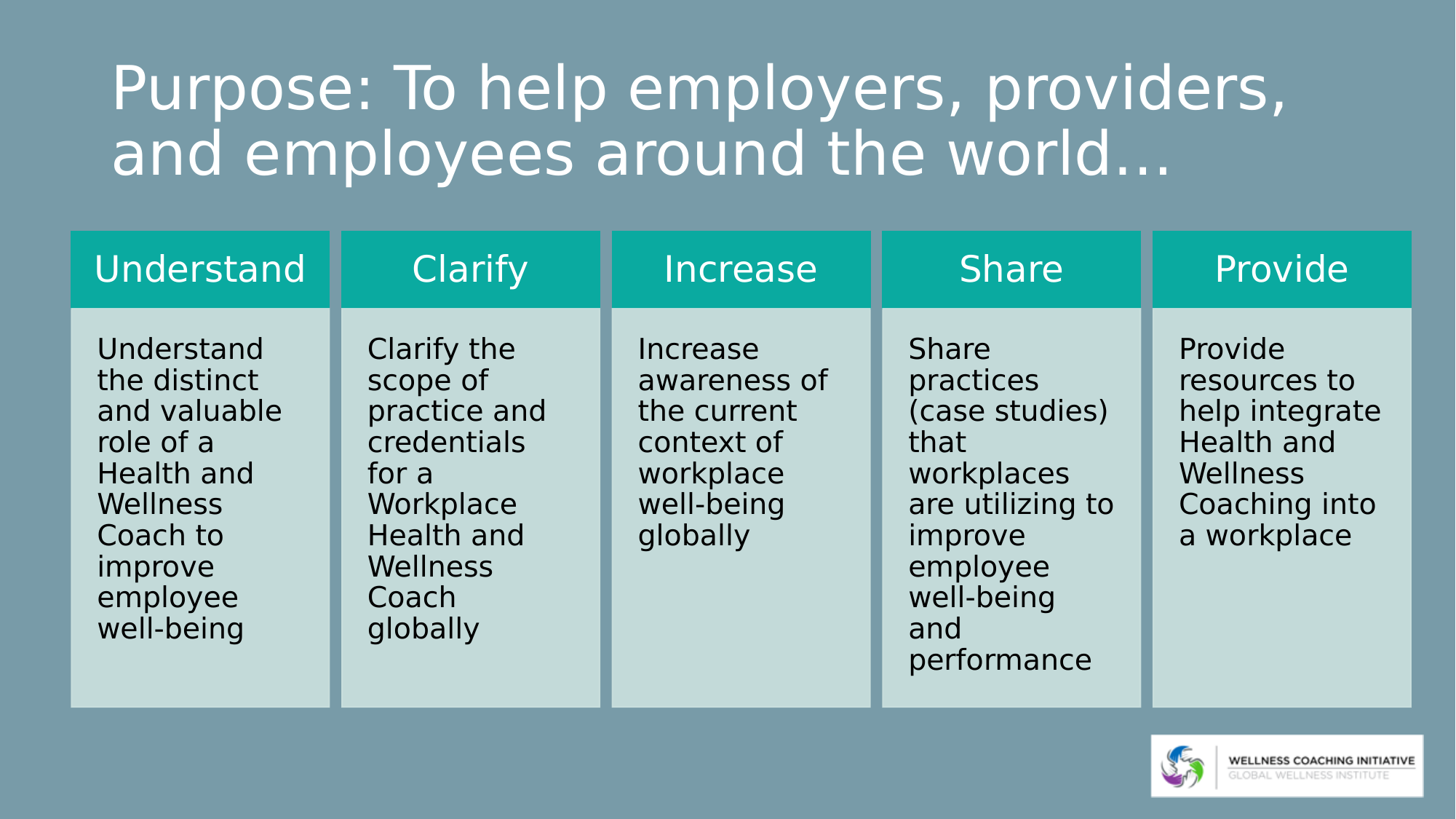

# Purpose: To help employers, providers, and employees around the world…
Understand
Understand the distinct and valuable role of a Health and Wellness Coach to improve employee well-being
Clarify
Clarify the scope of practice and credentials for a Workplace Health and Wellness Coach globally
Increase
Increase awareness of the current context of workplace well-being globally
Share
Share practices (case studies) that workplaces are utilizing to improve employee well-being and performance
Provide
Provide resources to help integrate Health and Wellness Coaching into a workplace